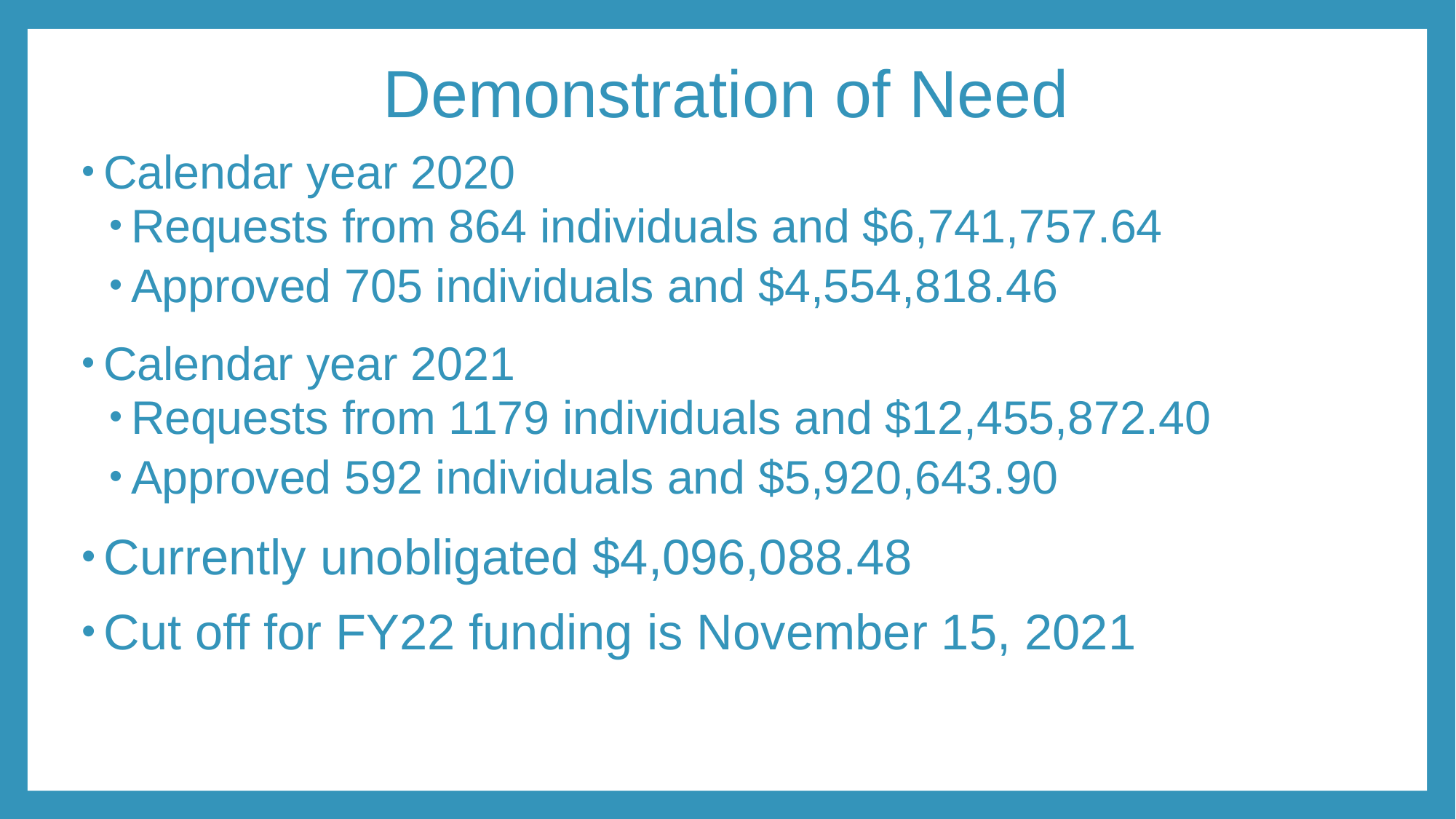

# Demonstration of Need
Calendar year 2020
Requests from 864 individuals and $6,741,757.64
Approved 705 individuals and $4,554,818.46
Calendar year 2021
Requests from 1179 individuals and $12,455,872.40
Approved 592 individuals and $5,920,643.90
Currently unobligated $4,096,088.48
Cut off for FY22 funding is November 15, 2021